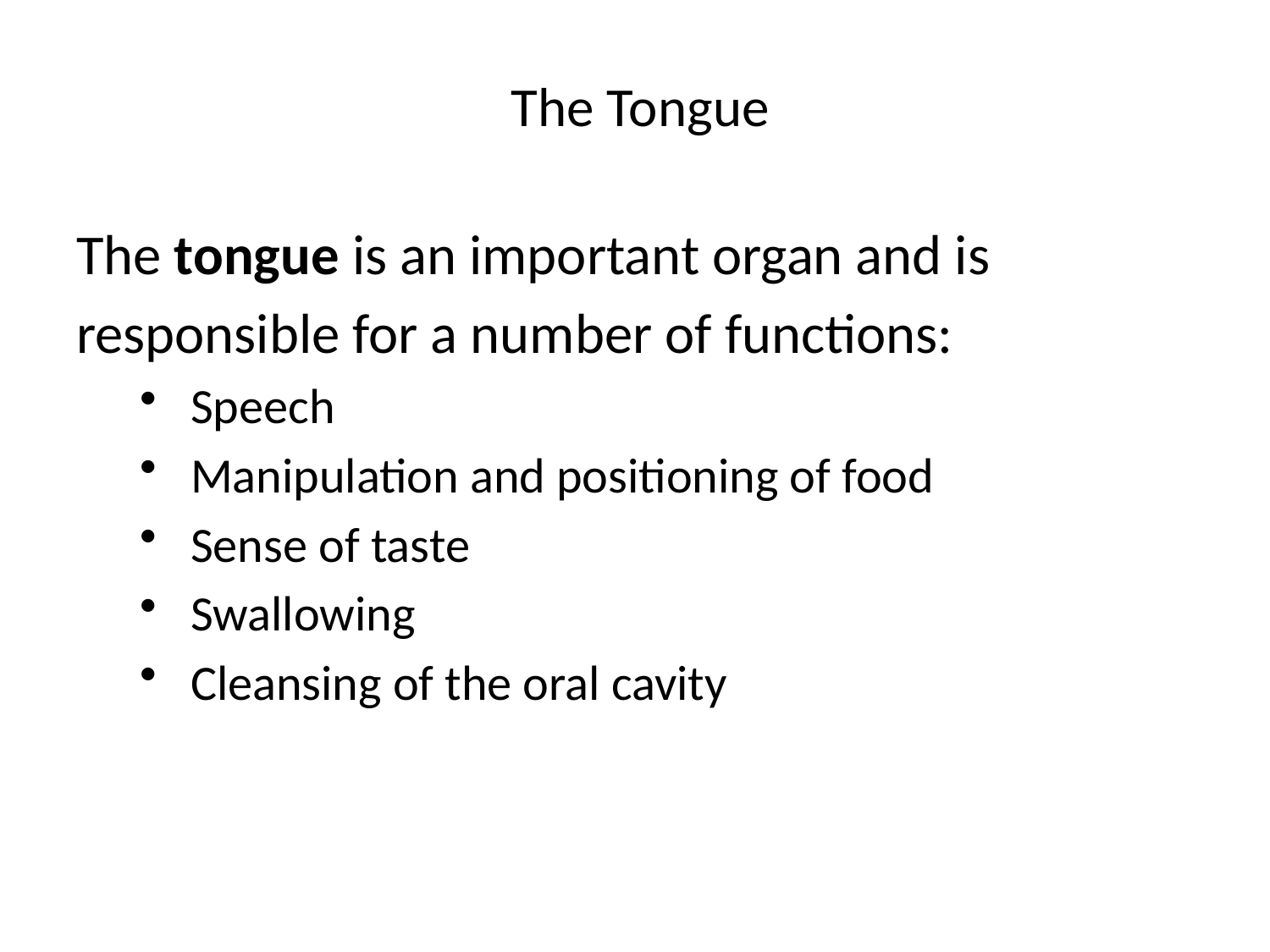

# The Tongue
The tongue is an important organ and is
responsible for a number of functions:
 Speech
 Manipulation and positioning of food
 Sense of taste
 Swallowing
 Cleansing of the oral cavity